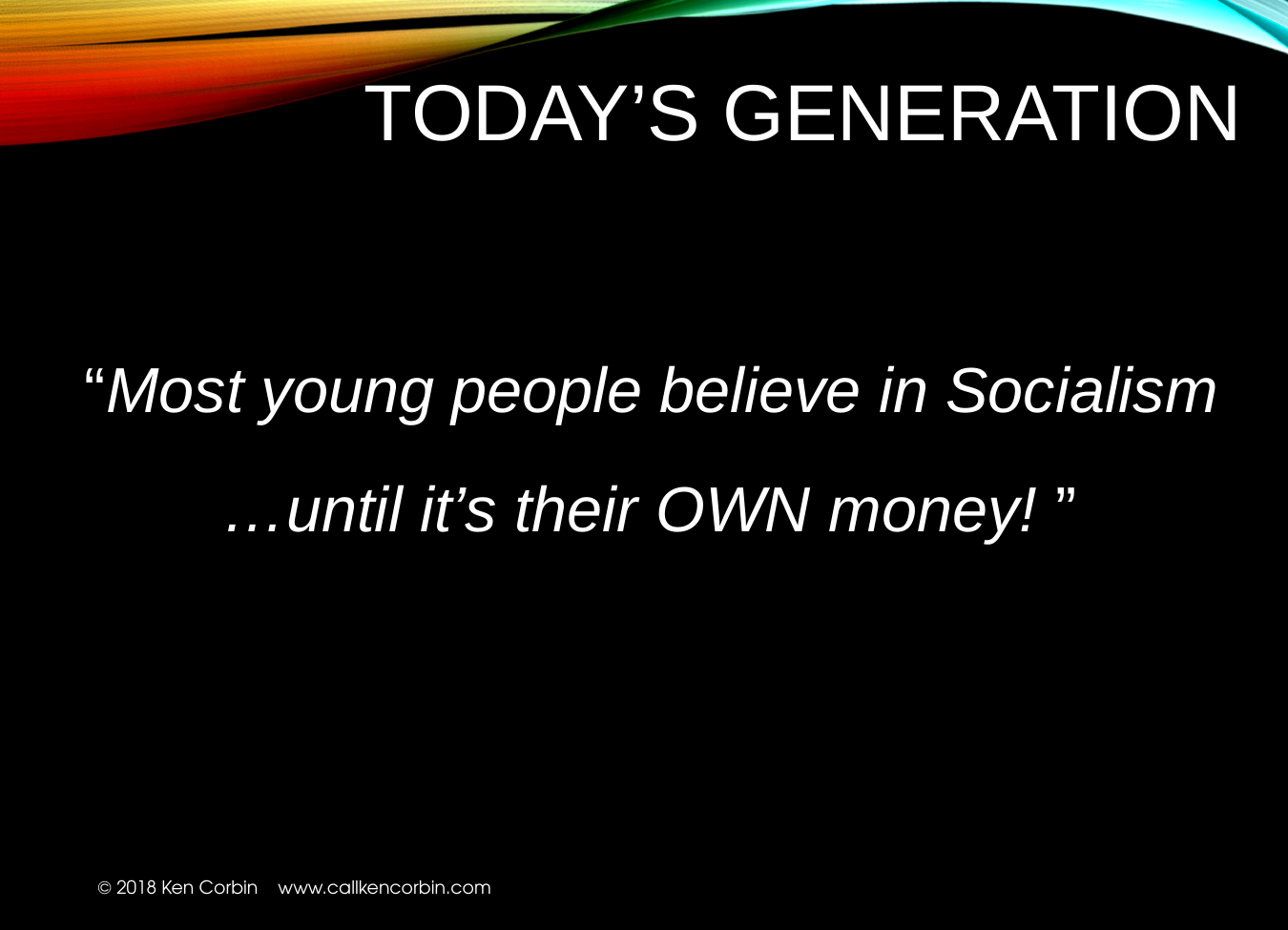

# Today’s generation
“Most young people believe in Socialism

…until it’s their OWN money! ”
© 2018 Ken Corbin    www.callkencorbin.com